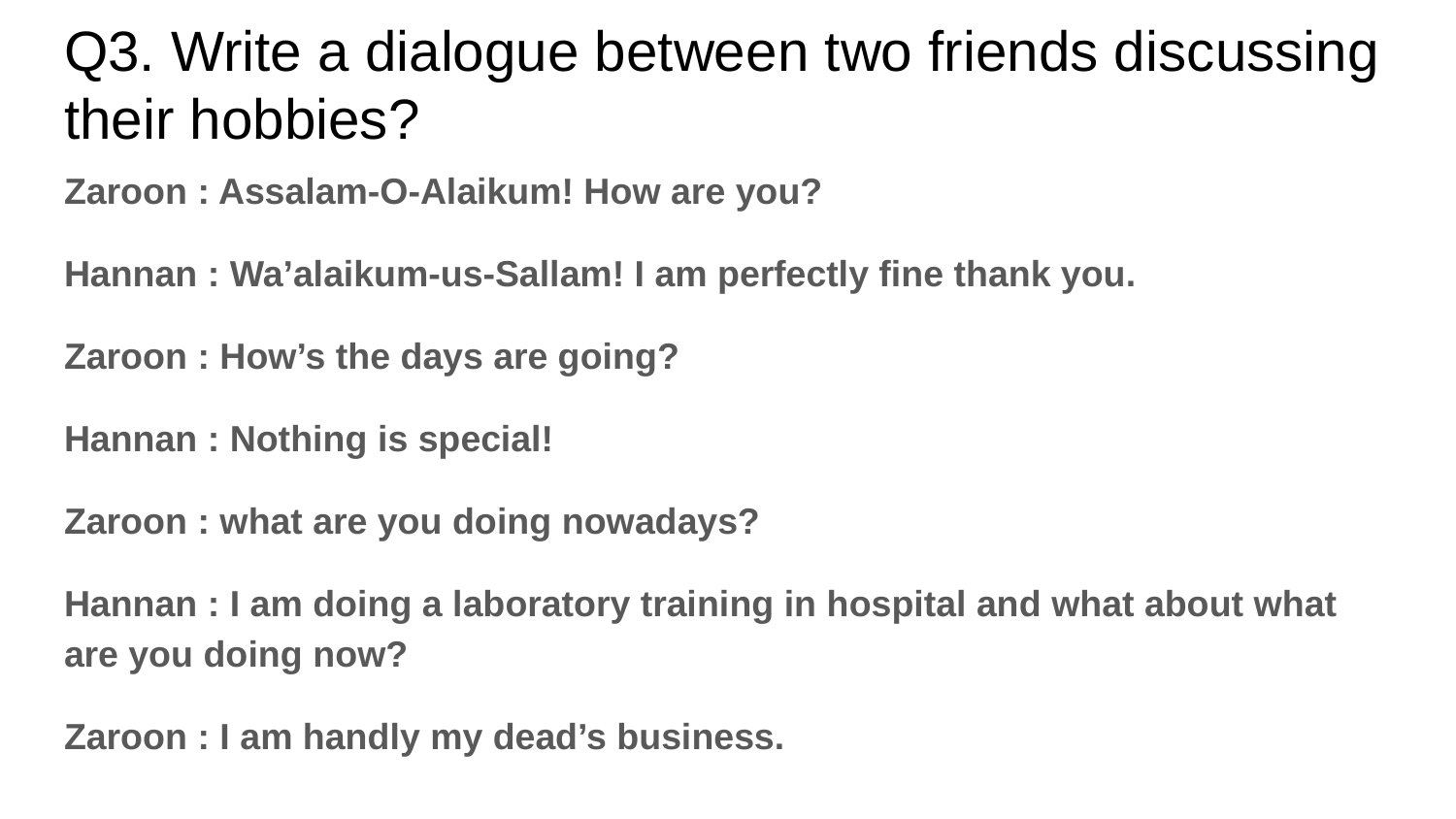

# Q3. Write a dialogue between two friends discussing their hobbies?
Zaroon : Assalam-O-Alaikum! How are you?
Hannan : Wa’alaikum-us-Sallam! I am perfectly fine thank you.
Zaroon : How’s the days are going?
Hannan : Nothing is special!
Zaroon : what are you doing nowadays?
Hannan : I am doing a laboratory training in hospital and what about what are you doing now?
Zaroon : I am handly my dead’s business.